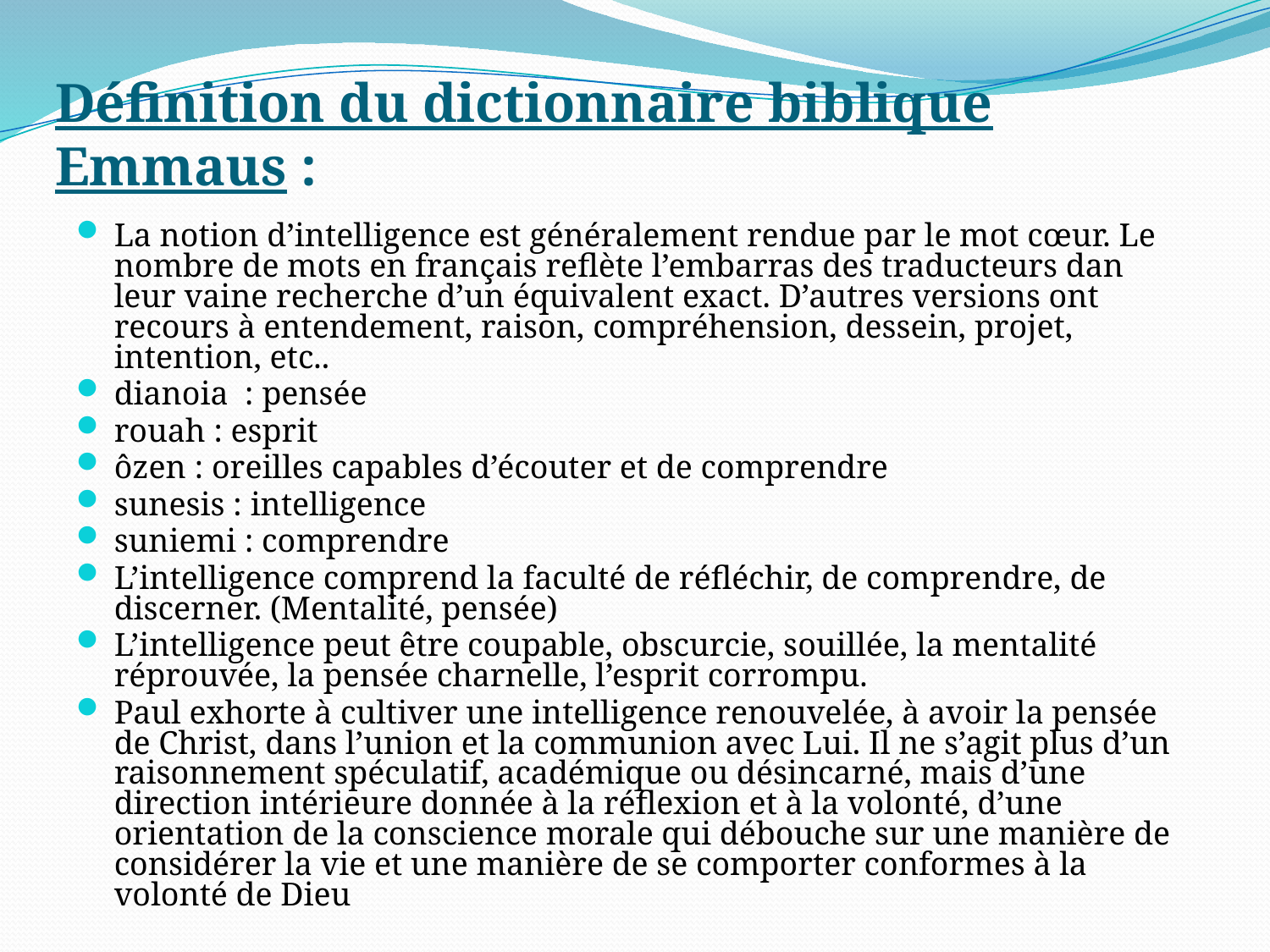

# Définition du dictionnaire biblique Emmaus :
La notion d’intelligence est généralement rendue par le mot cœur. Le nombre de mots en français reflète l’embarras des traducteurs dan leur vaine recherche d’un équivalent exact. D’autres versions ont recours à entendement, raison, compréhension, dessein, projet, intention, etc..
dianoia  : pensée
rouah : esprit
ôzen : oreilles capables d’écouter et de comprendre
sunesis : intelligence
suniemi : comprendre
L’intelligence comprend la faculté de réfléchir, de comprendre, de discerner. (Mentalité, pensée)
L’intelligence peut être coupable, obscurcie, souillée, la mentalité réprouvée, la pensée charnelle, l’esprit corrompu.
Paul exhorte à cultiver une intelligence renouvelée, à avoir la pensée de Christ, dans l’union et la communion avec Lui. Il ne s’agit plus d’un raisonnement spéculatif, académique ou désincarné, mais d’une direction intérieure donnée à la réflexion et à la volonté, d’une orientation de la conscience morale qui débouche sur une manière de considérer la vie et une manière de se comporter conformes à la volonté de Dieu